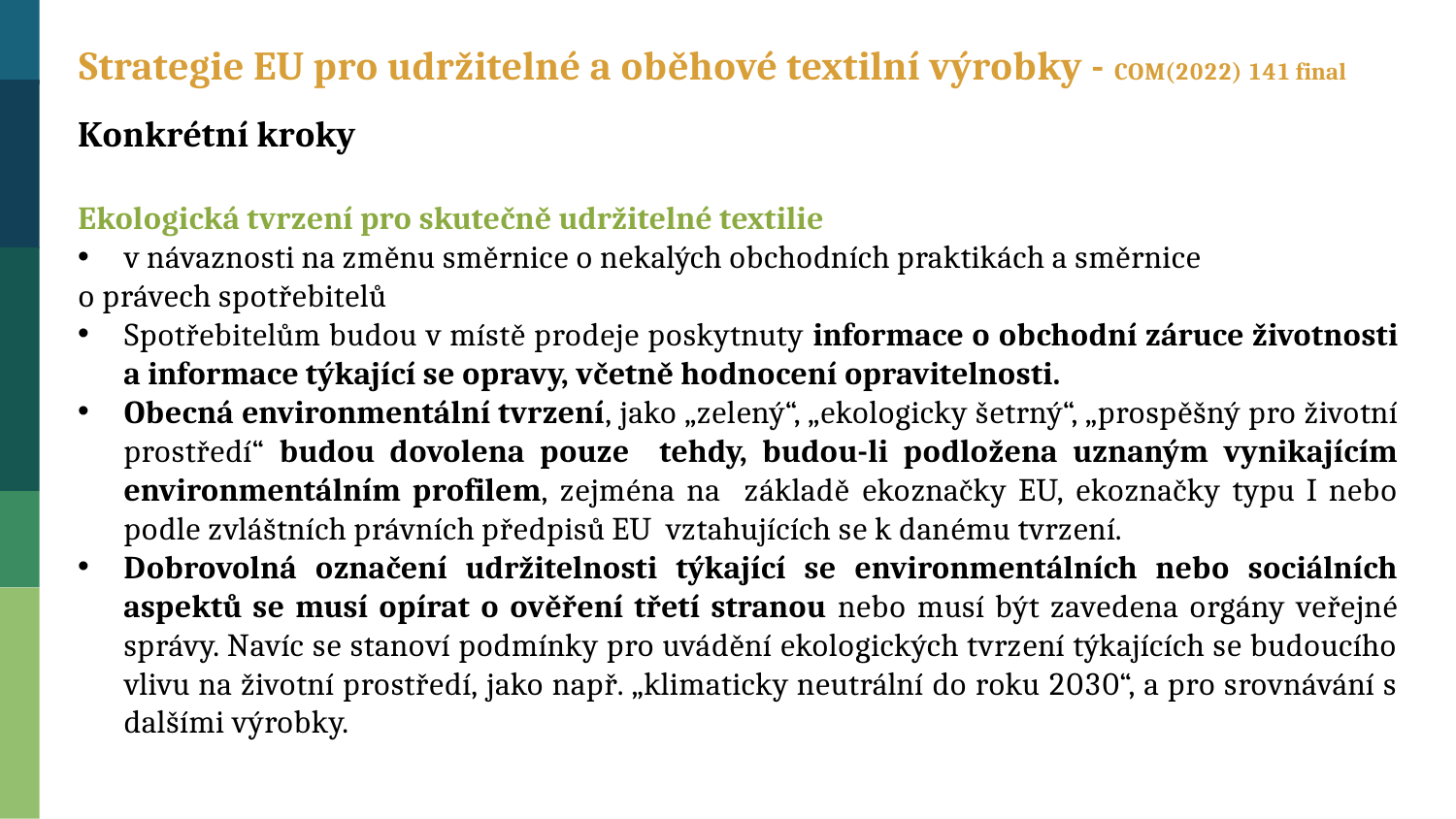

Strategie EU pro udržitelné a oběhové textilní výrobky - COM(2022) 141 final

Konkrétní kroky

Ekologická tvrzení pro skutečně udržitelné textilie
v návaznosti na změnu směrnice o nekalých obchodních praktikách a směrnice
o právech spotřebitelů
Spotřebitelům budou v místě prodeje poskytnuty informace o obchodní záruce životnosti a informace týkající se opravy, včetně hodnocení opravitelnosti.
Obecná environmentální tvrzení, jako „zelený“, „ekologicky šetrný“, „prospěšný pro životní prostředí“ budou dovolena pouze  tehdy, budou-li podložena uznaným vynikajícím environmentálním profilem, zejména na  základě ekoznačky EU, ekoznačky typu I nebo podle zvláštních právních předpisů EU  vztahujících se k danému tvrzení.
Dobrovolná označení udržitelnosti týkající se environmentálních nebo sociálních aspektů se musí opírat o ověření třetí stranou nebo musí být zavedena orgány veřejné správy. Navíc se stanoví podmínky pro uvádění ekologických tvrzení týkajících se budoucího vlivu na životní prostředí, jako např. „klimaticky neutrální do roku 2030“, a pro srovnávání s dalšími výrobky.

23